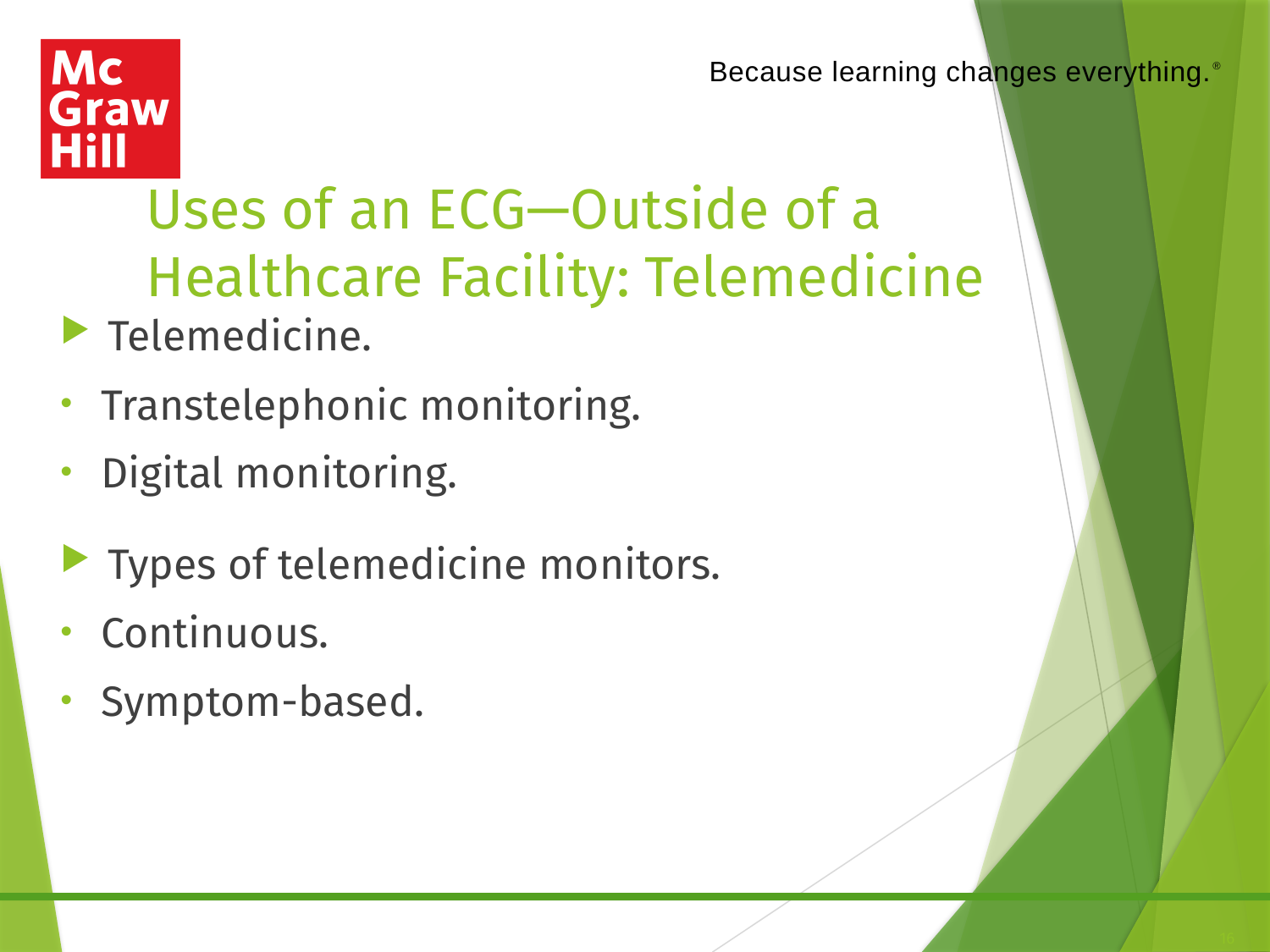

# Uses of an E C G—Outside of a Healthcare Facility: Telemedicine
Telemedicine.
Transtelephonic monitoring.
Digital monitoring.
Types of telemedicine monitors.
Continuous.
Symptom-based.
16